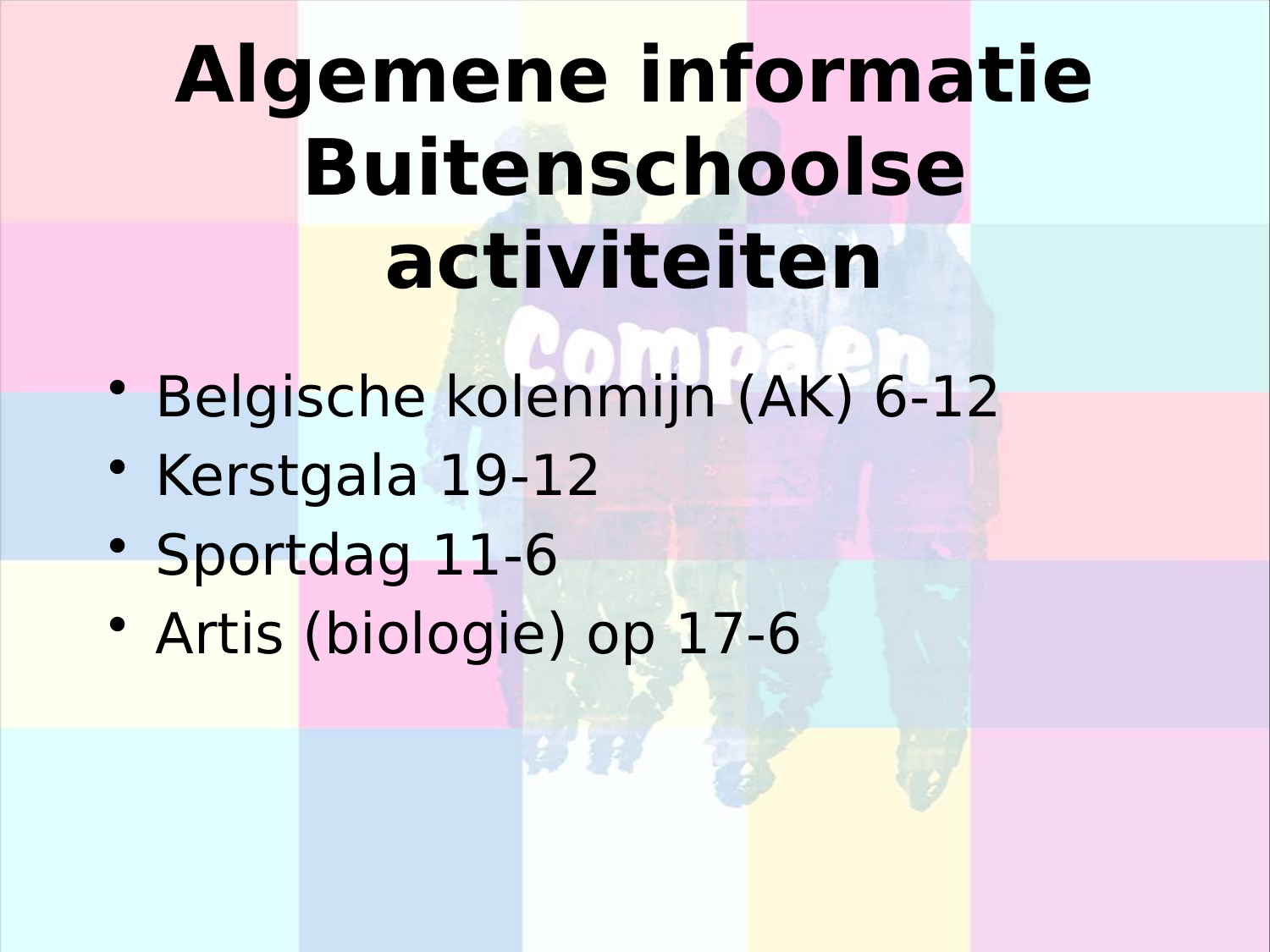

# Algemene informatie Buitenschoolse activiteiten

Belgische kolenmijn (AK) 6-12
Kerstgala 19-12
Sportdag 11-6
Artis (biologie) op 17-6